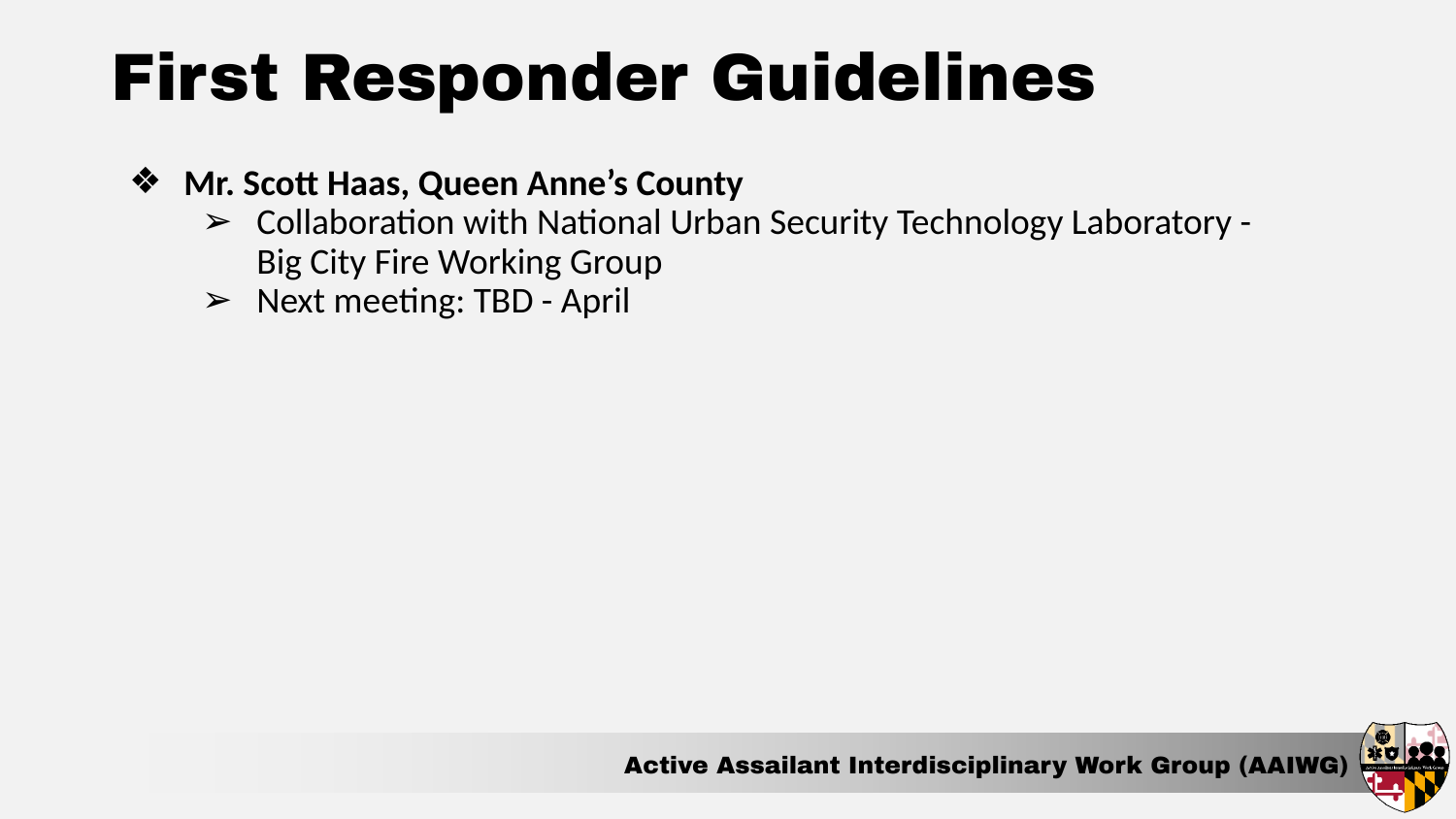

# First Responder Guidelines
Mr. Scott Haas, Queen Anne’s County
Collaboration with National Urban Security Technology Laboratory - Big City Fire Working Group
Next meeting: TBD - April